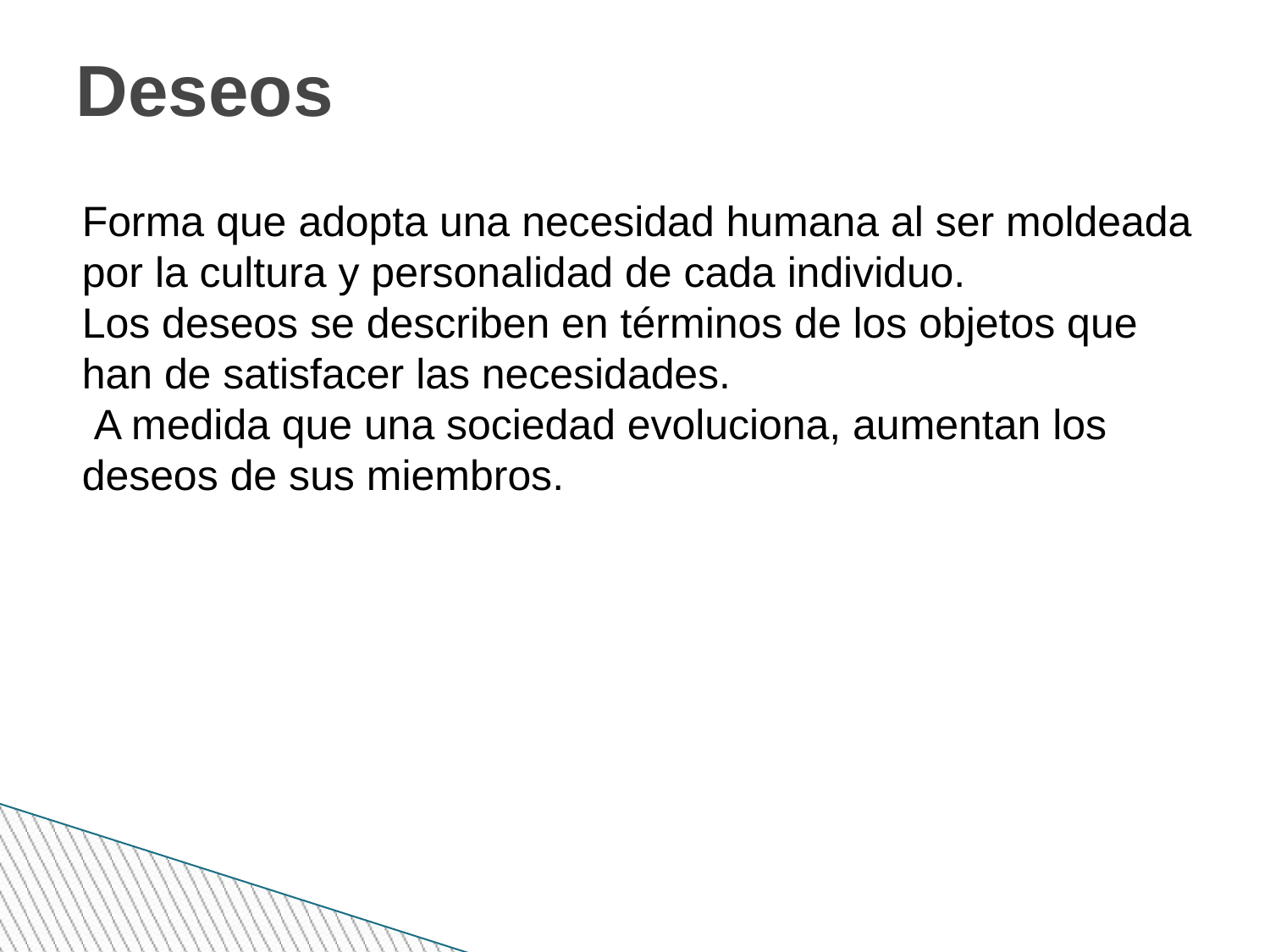

Deseos
Forma que adopta una necesidad humana al ser moldeada por la cultura y personalidad de cada individuo.
Los deseos se describen en términos de los objetos que han de satisfacer las necesidades.
 A medida que una sociedad evoluciona, aumentan los deseos de sus miembros.